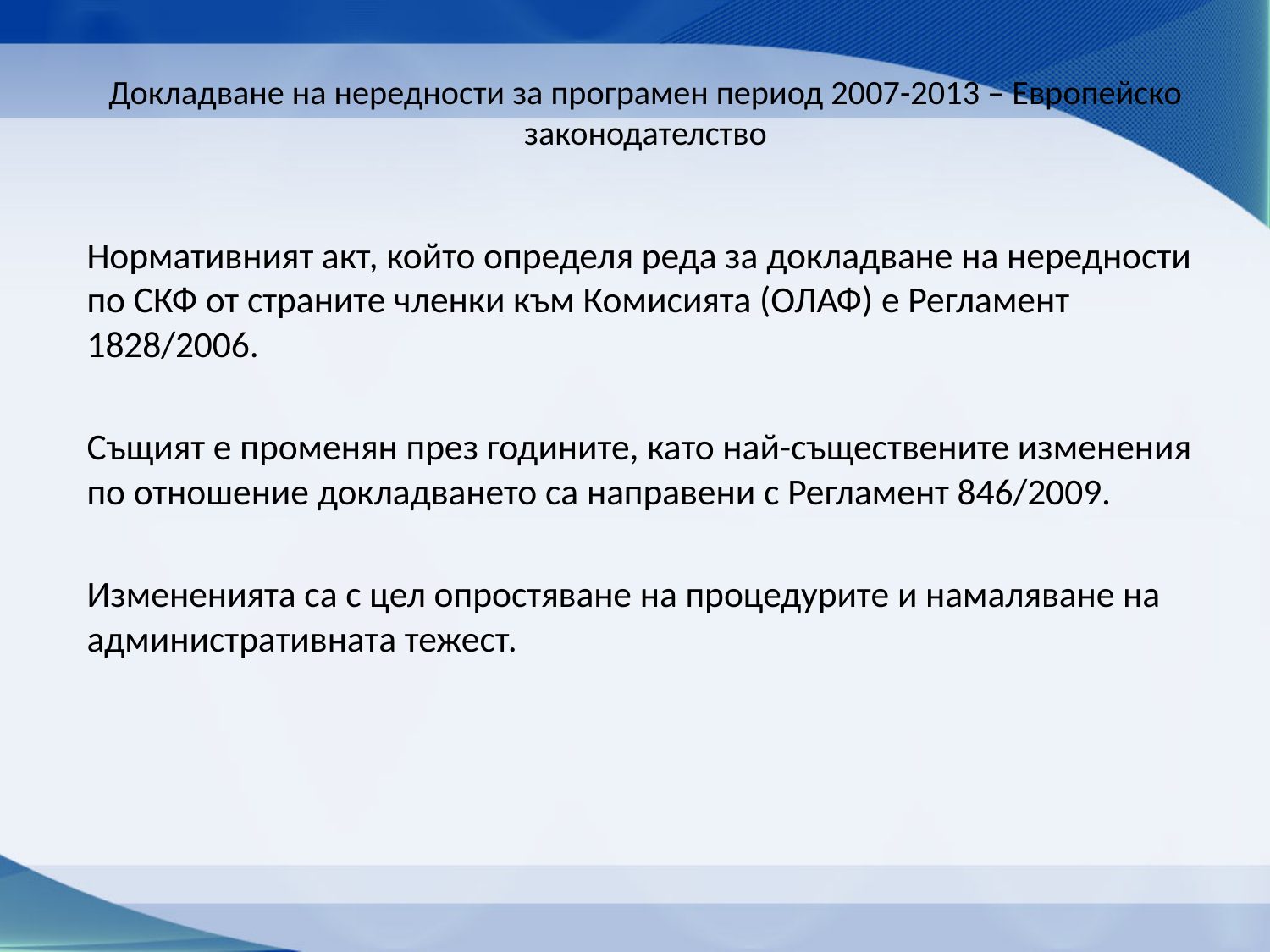

# Докладване на нередности за програмен период 2007-2013 – Европейско законодателство

Нормативният акт, който определя реда за докладване на нередности по СКФ от страните членки към Комисията (ОЛАФ) е Регламент 1828/2006.

Същият е променян през годините, като най-съществените изменения по отношение докладването са направени с Регламент 846/2009.

Измененията са с цел опростяване на процедурите и намаляване на административната тежест.